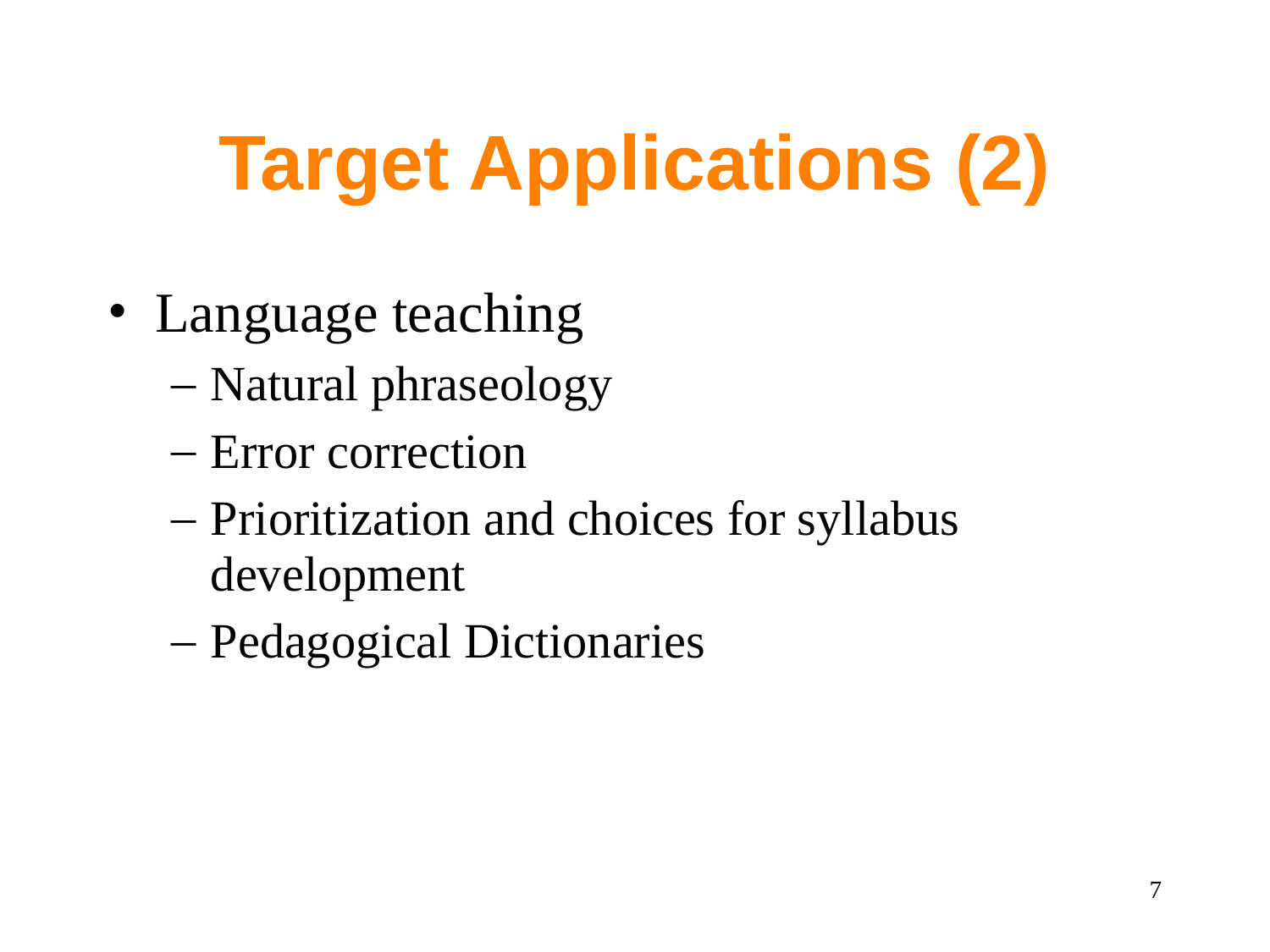

# Target Applications (2)
Language teaching
Natural phraseology
Error correction
Prioritization and choices for syllabus development
Pedagogical Dictionaries
7